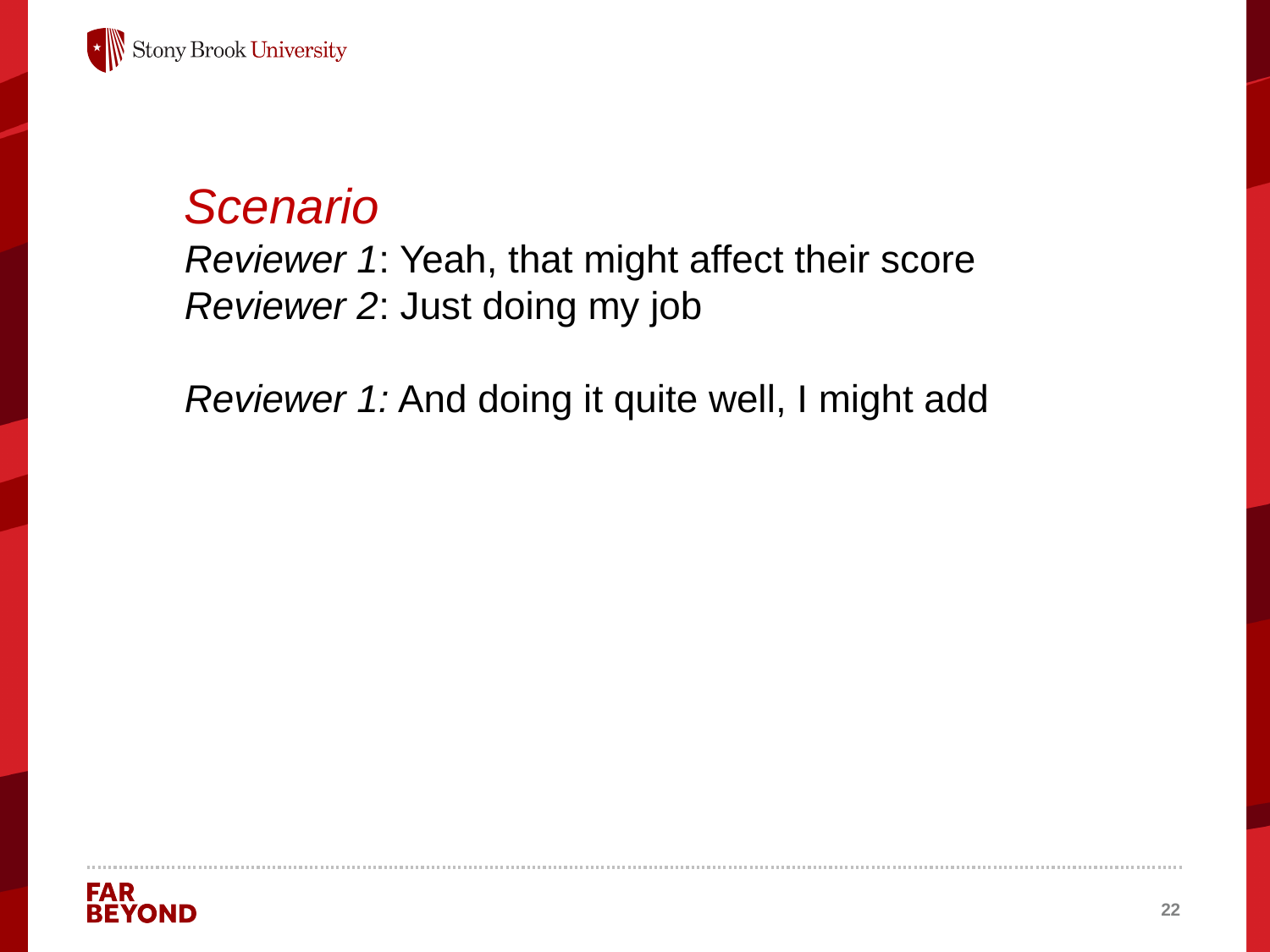

Scenario
Reviewer 1: Yeah, that might affect their score
Reviewer 2: Just doing my job

Reviewer 1: And doing it quite well, I might add
22